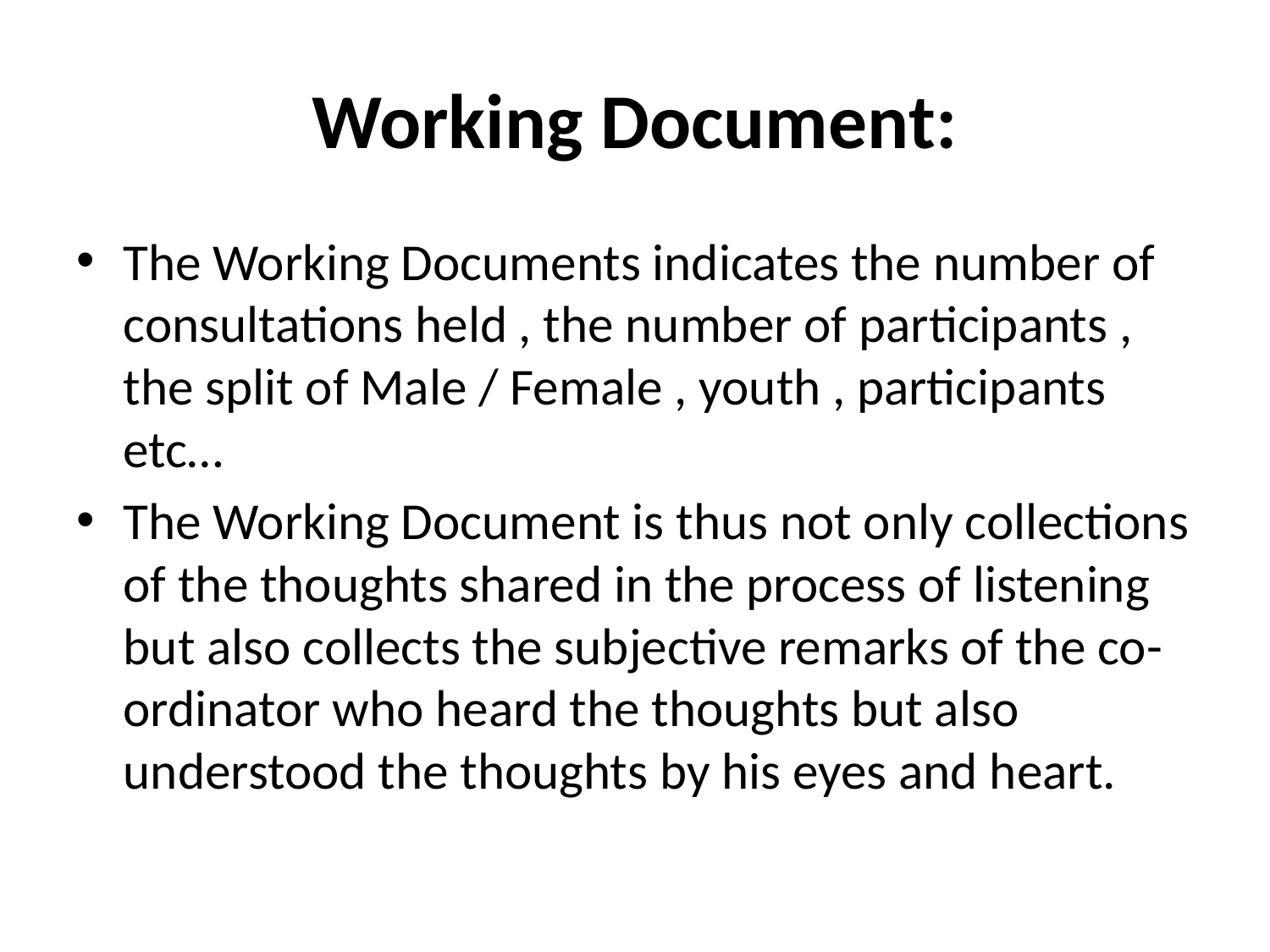

# Working Document:
The Working Documents indicates the number of consultations held , the number of participants , the split of Male / Female , youth , participants  etc…
The Working Document is thus not only collections of the thoughts shared in the process of listening but also collects the subjective remarks of the co-ordinator who heard the thoughts but also understood the thoughts by his eyes and heart.